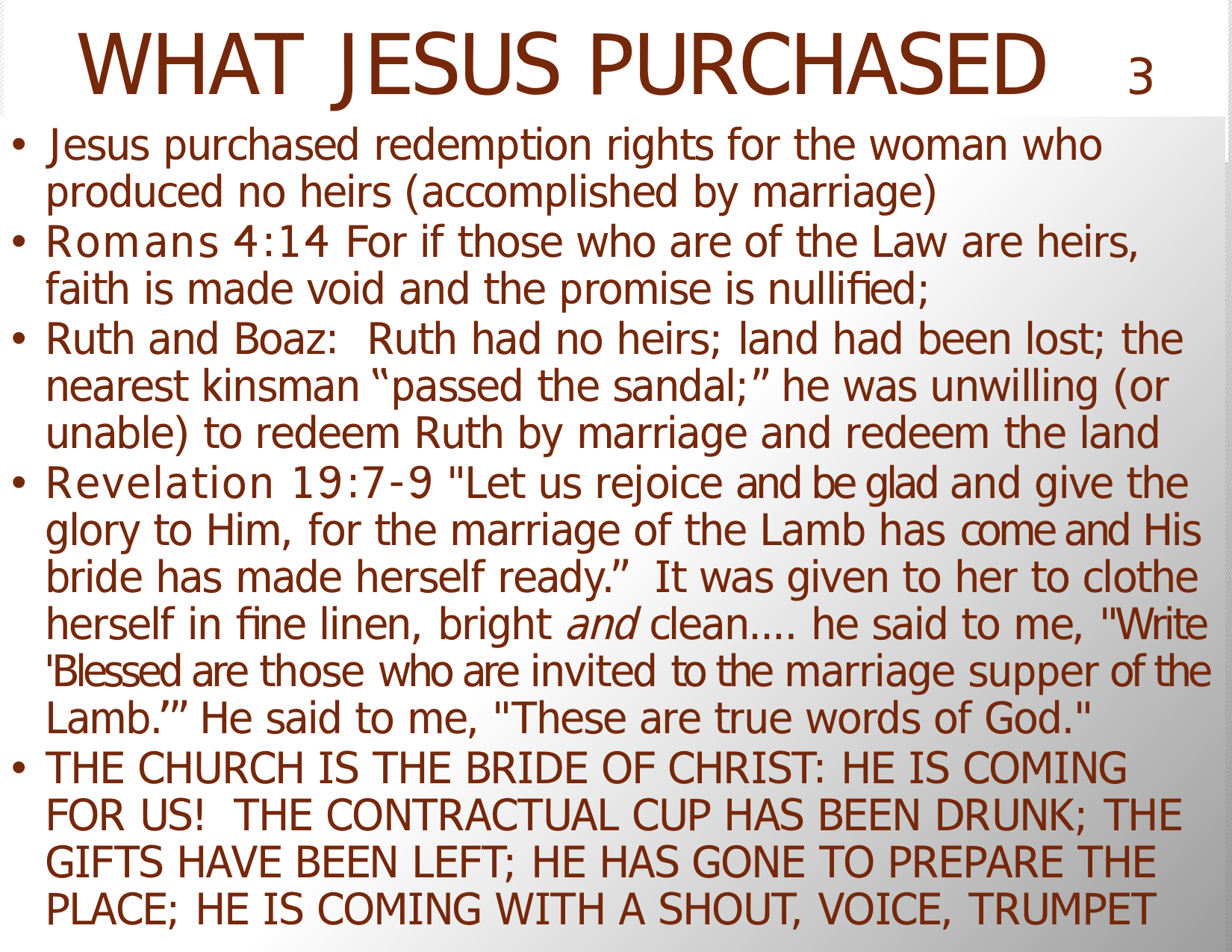

# WHAT JESUS PURCHASED   3
Jesus purchased redemption rights for the woman who produced no heirs (accomplished by marriage)
Romans 4:14 For if those who are of the Law are heirs, faith is made void and the promise is nullified;
Ruth and Boaz:  Ruth had no heirs; land had been lost; the nearest kinsman “passed the sandal;” he was unwilling (or unable) to redeem Ruth by marriage and redeem the land
Revelation 19:7-9 "Let us rejoice and be glad and give the glory to Him, for the marriage of the Lamb has come and His bride has made herself ready.”  It was given to her to clothe herself in fine linen, bright and clean…. he said to me, "Write 'Blessed are those who are invited to the marriage supper of the Lamb.’” He said to me, "These are true words of God."
THE CHURCH IS THE BRIDE OF CHRIST: HE IS COMING FOR US!  THE CONTRACTUAL CUP HAS BEEN DRUNK; THE GIFTS HAVE BEEN LEFT; HE HAS GONE TO PREPARE THE PLACE; HE IS COMING WITH A SHOUT, VOICE, TRUMPET